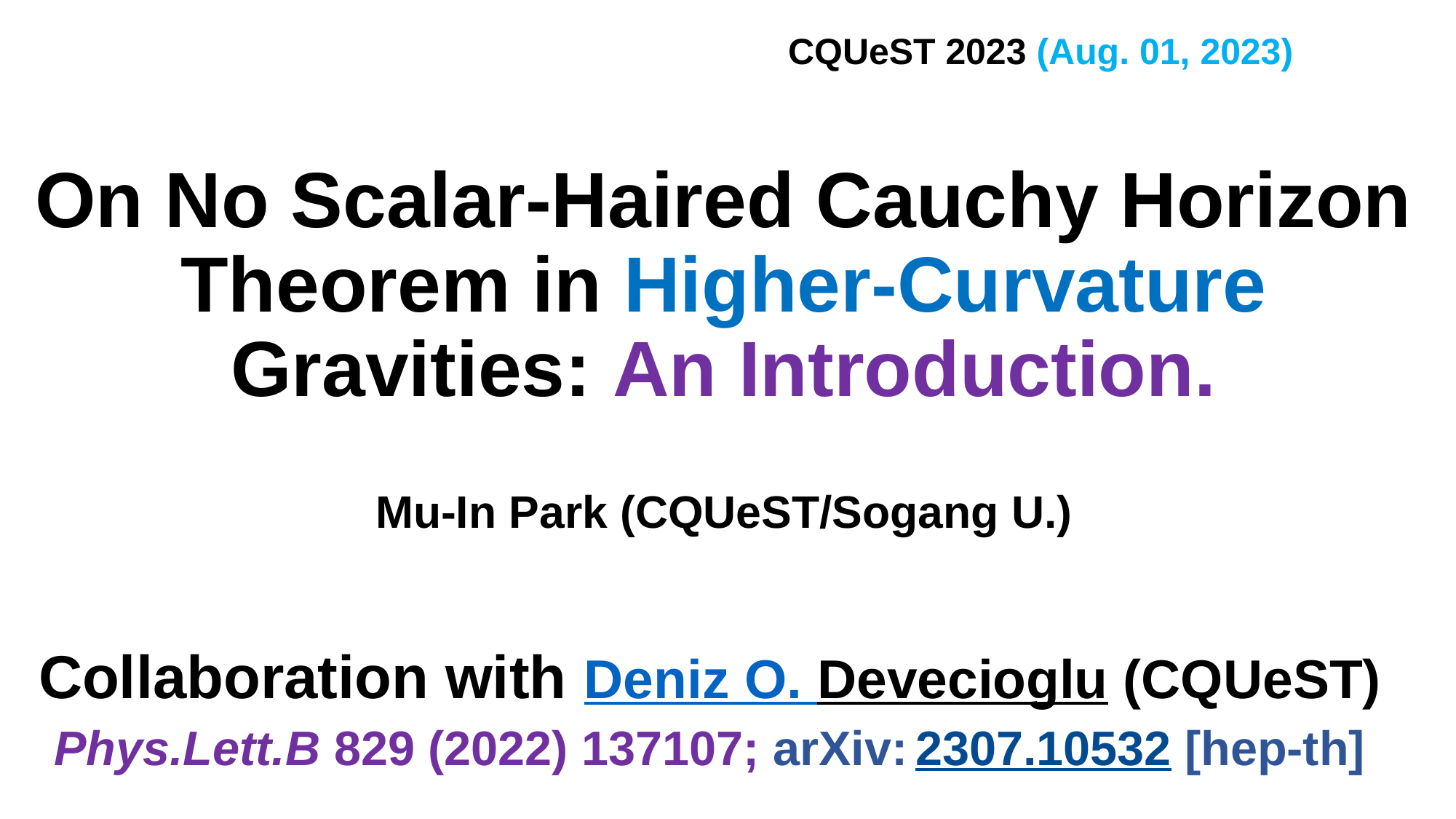

CQUeST 2023 (Aug. 01, 2023)
# On No Scalar-Haired Cauchy Horizon Theorem in Higher-Curvature Gravities: An Introduction.
Mu-In Park (CQUeST/Sogang U.)
Collaboration with Deniz O. Devecioglu (CQUeST)
 Phys.Lett.B 829 (2022) 137107; arXiv: 2307.10532 [hep-th]